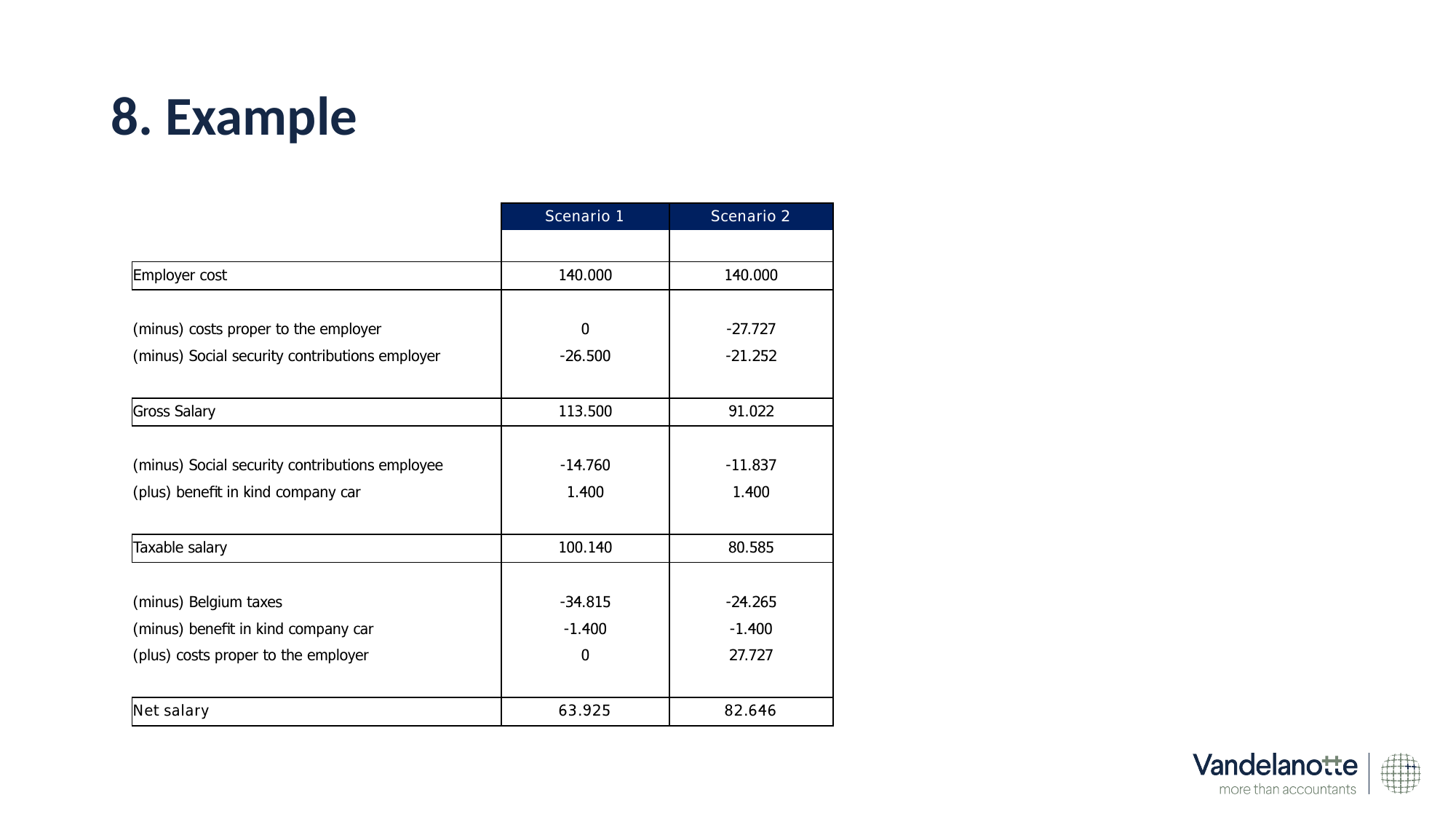

# 8. Example

|  | Scenario 1 | Scenario 2 |
| --- | --- | --- |
|  |  |  |
| Employer cost | 140.000 | 140.000 |
|  |  |  |
| (minus) costs proper to the employer | 0 | -27.727 |
| (minus) Social security contributions employer | -26.500 | -21.252 |
|  |  |  |
| Gross Salary | 113.500 | 91.022 |
|  |  |  |
| (minus) Social security contributions employee | -14.760 | -11.837 |
| (plus) benefit in kind company car | 1.400 | 1.400 |
|  |  |  |
| Taxable salary | 100.140 | 80.585 |
|  |  |  |
| (minus) Belgium taxes | -34.815 | -24.265 |
| (minus) benefit in kind company car | -1.400 | -1.400 |
| (plus) costs proper to the employer | 0 | 27.727 |
|  |  |  |
| Net salary | 63.925 | 82.646 |